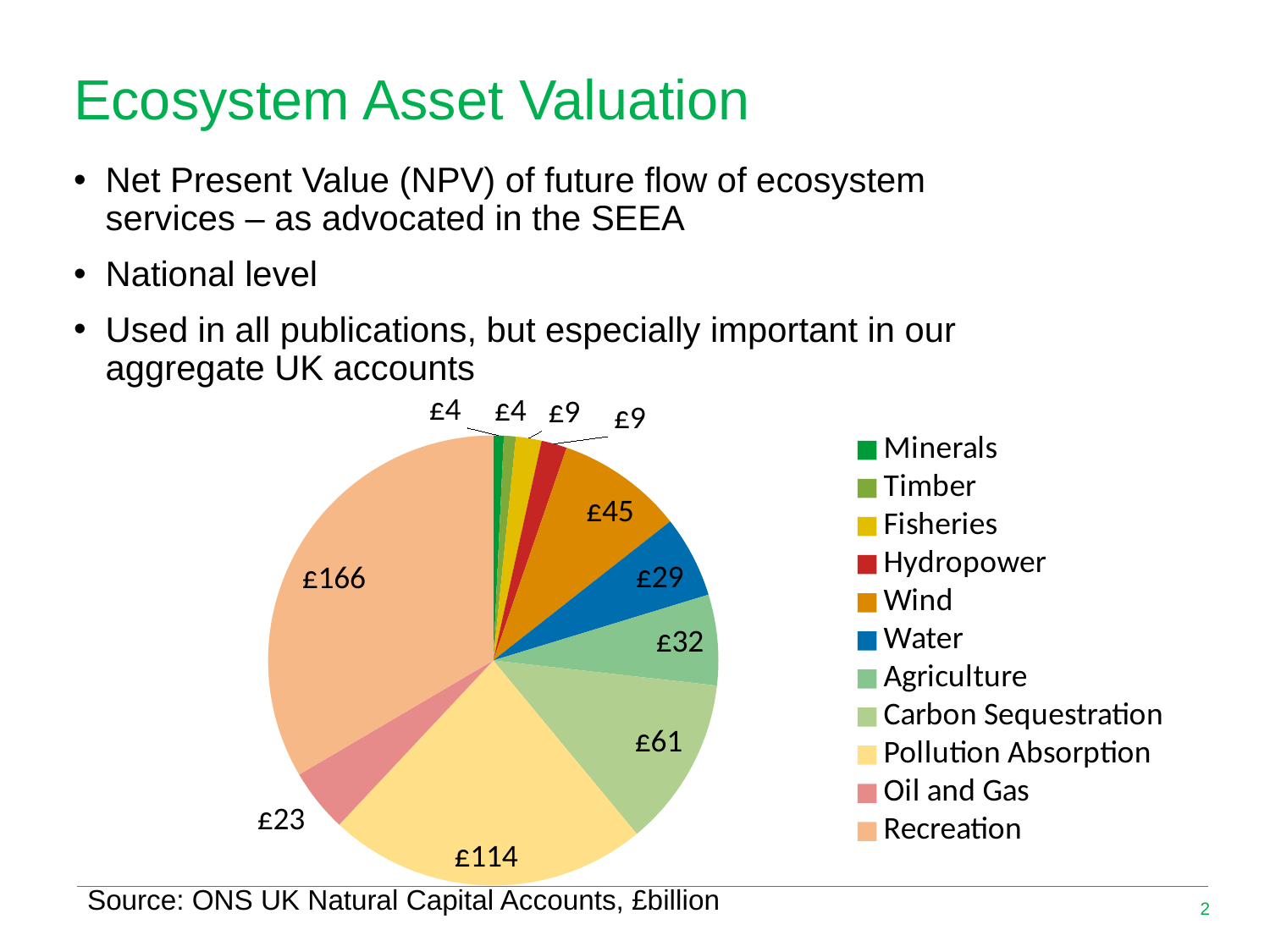

# Ecosystem Asset Valuation
Net Present Value (NPV) of future flow of ecosystem services – as advocated in the SEEA
National level
Used in all publications, but especially important in our aggregate UK accounts

### Chart

| Category |  |
|---|---|
| Minerals | 3.74 |
| Timber | 4.25 |
| Fisheries | 9.14 |
| Hydropower | 9.16 |
| Wind | 45.26 |
| Water | 29.21 |
| Agriculture | 32.35 |
| Carbon Sequestration | 60.74 |
| Pollution Absorption | 114.23 |
| Oil and Gas | 22.62 |
| Recreation | 166.32 |
Source: ONS UK Natural Capital Accounts, £billion
2